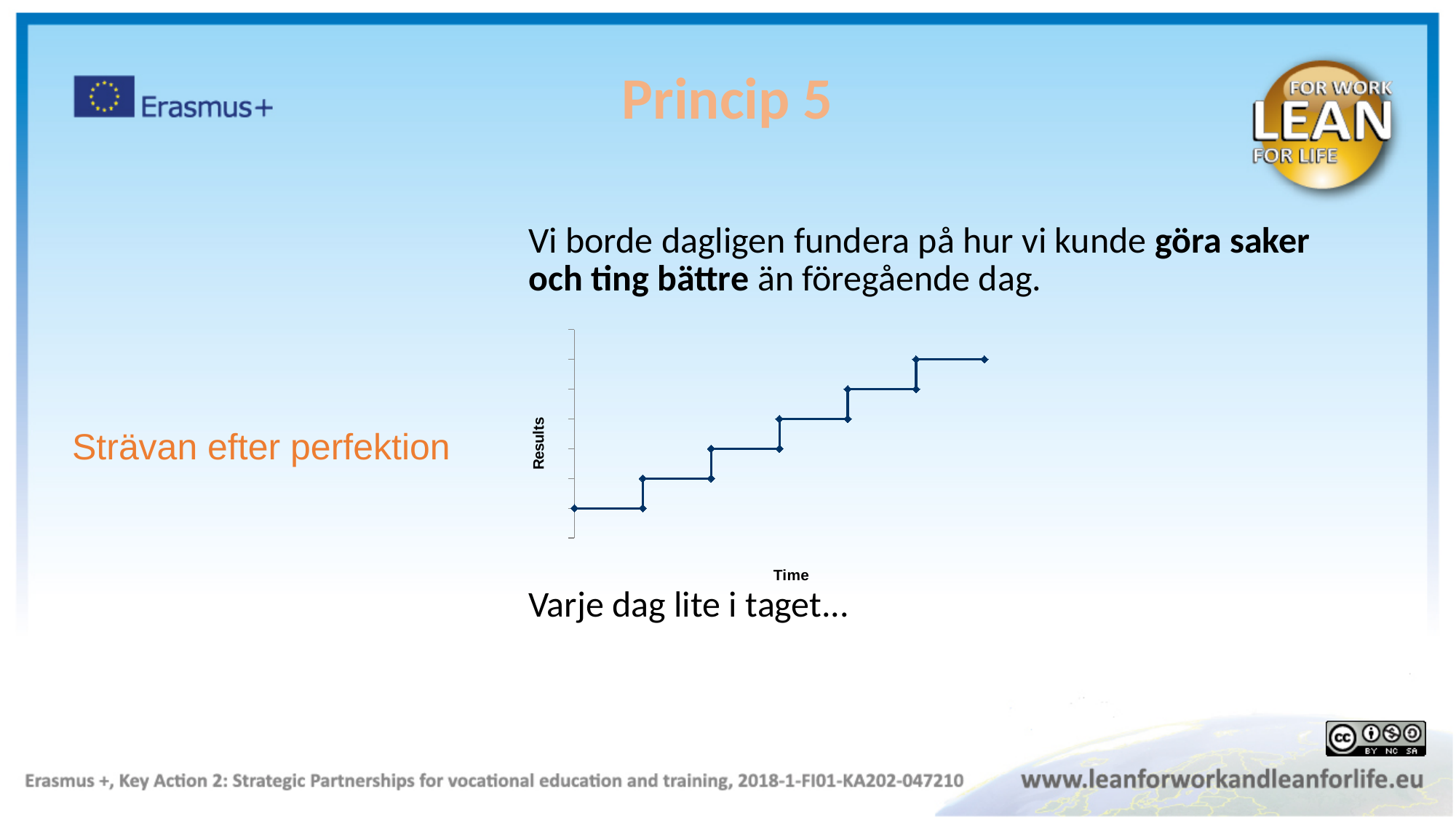

Princip 5
Vi borde dagligen fundera på hur vi kunde göra saker och ting bättre än föregående dag.

Varje dag lite i taget...

### Chart

| Category |  |
|---|---|
Strävan efter perfektion